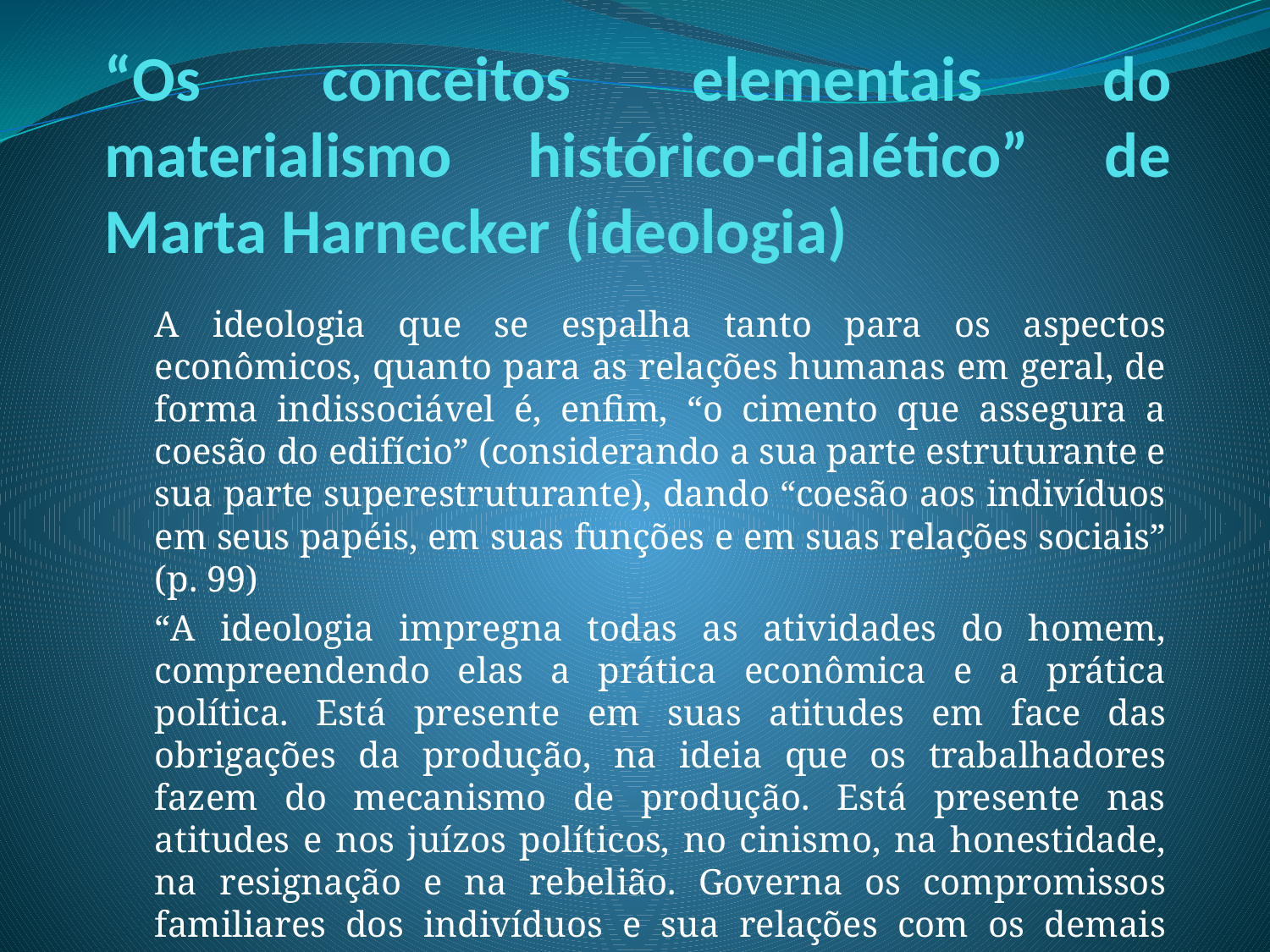

# “Os conceitos elementais do materialismo histórico-dialético” de Marta Harnecker (ideologia)
A ideologia que se espalha tanto para os aspectos econômicos, quanto para as relações humanas em geral, de forma indissociável é, enfim, “o cimento que assegura a coesão do edifício” (considerando a sua parte estruturante e sua parte superestruturante), dando “coesão aos indivíduos em seus papéis, em suas funções e em suas relações sociais” (p. 99)
“A ideologia impregna todas as atividades do homem, compreendendo elas a prática econômica e a prática política. Está presente em suas atitudes em face das obrigações da produção, na ideia que os trabalhadores fazem do mecanismo de produção. Está presente nas atitudes e nos juízos políticos, no cinismo, na honestidade, na resignação e na rebelião. Governa os compromissos familiares dos indivíduos e sua relações com os demais homens e com a natureza. Está presente em seus juízos acerca do ‘sentido da vida’ e assim por diante” (p. 99 e 100)